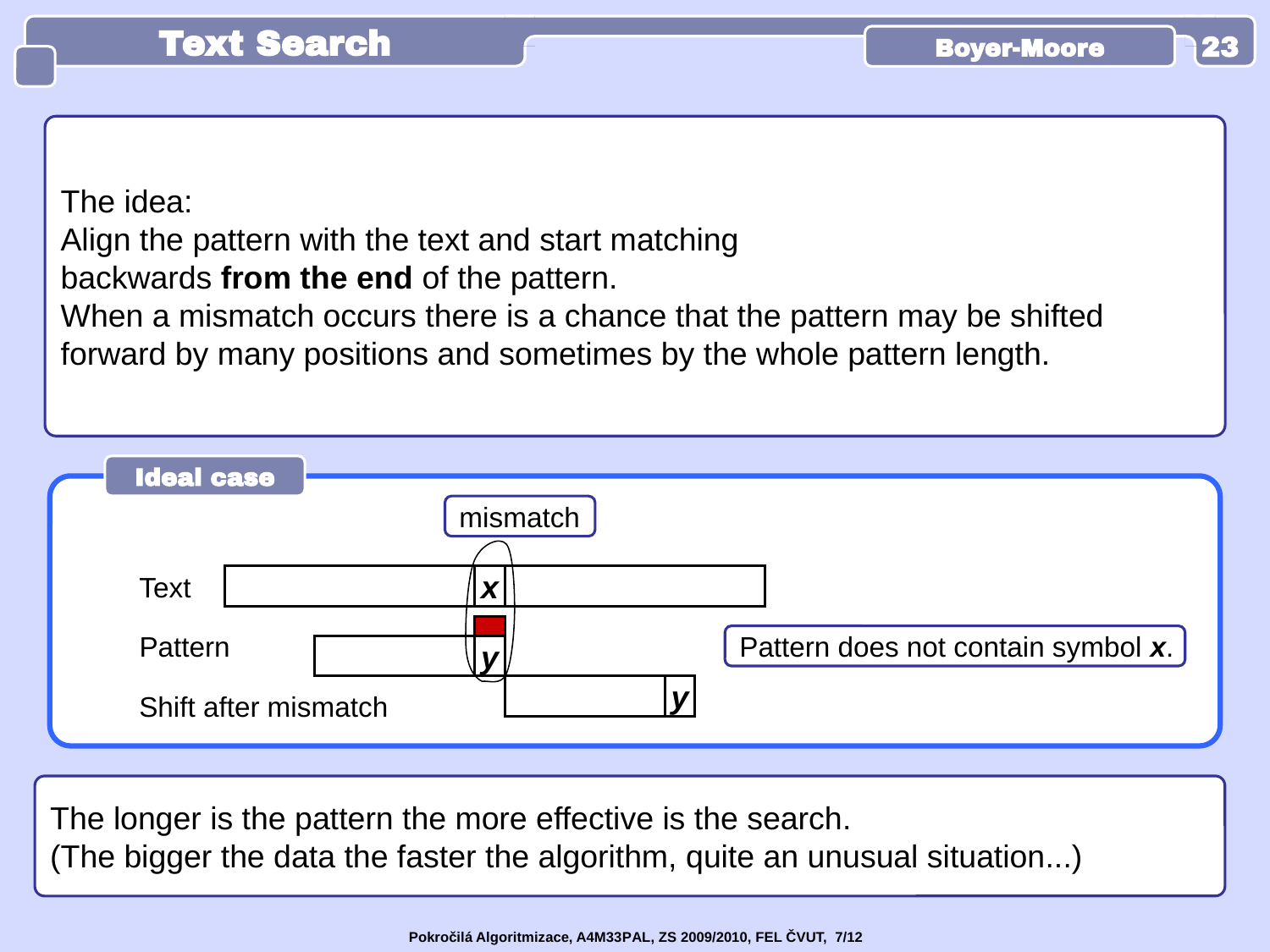

Text Search

Boyer-Moore
23

The idea:
Align the pattern with the text and start matching
backwards from the end of the pattern.
When a mismatch occurs there is a chance that the pattern may be shifted forward by many positions and sometimes by the whole pattern length.
Ideal case

mismatch

x
Text

Pattern
Pattern does not contain symbol x.

y

y
Shift after mismatch
The longer is the pattern the more effective is the search.
(The bigger the data the faster the algorithm, quite an unusual situation...)
Pokročilá Algoritmizace, A4M33PAL, ZS 2009/2010, FEL ČVUT,  7/12